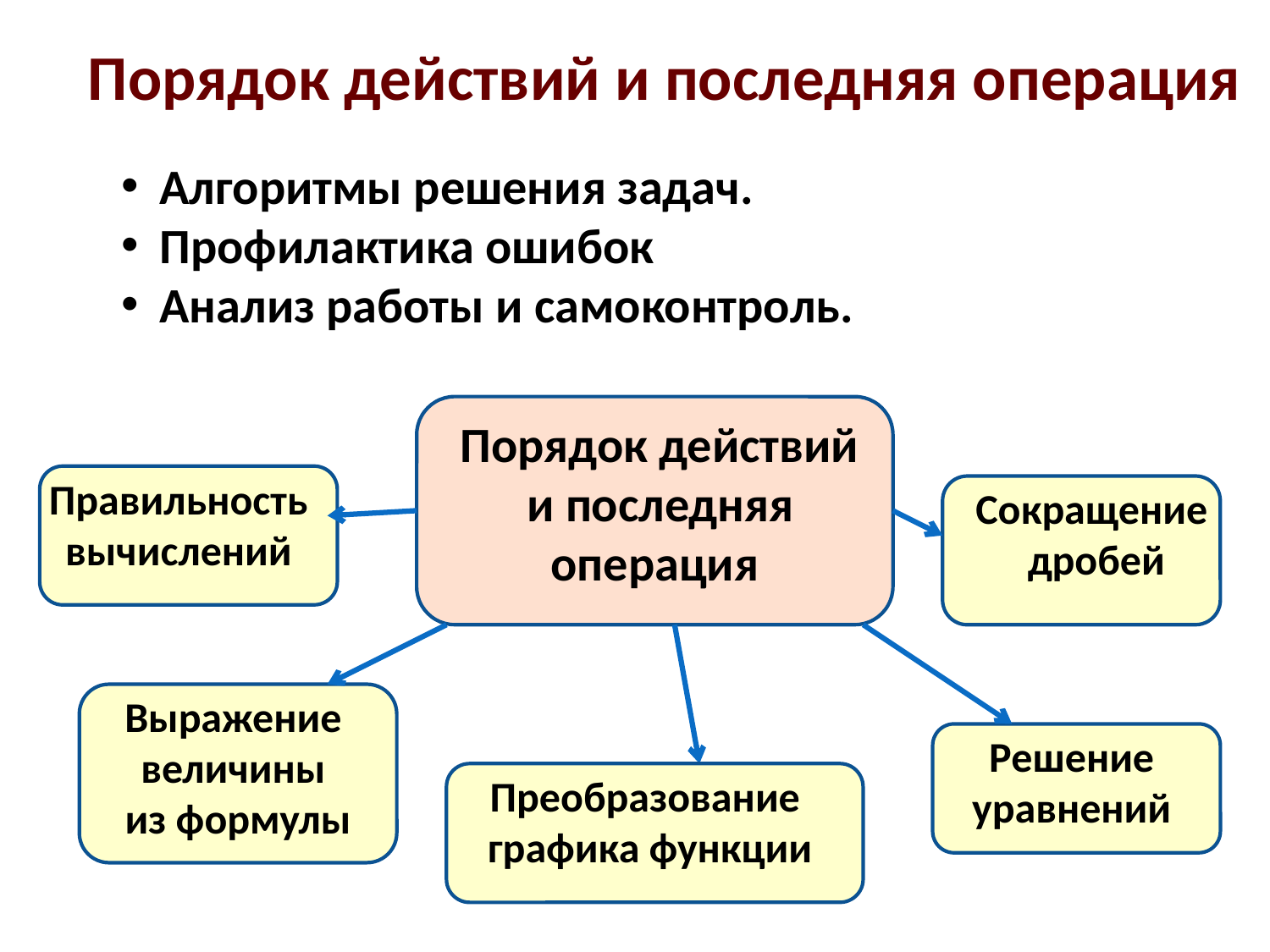

# Порядок действий и последняя операция
Алгоритмы решения задач.
Профилактика ошибок
Анализ работы и самоконтроль.

 Порядок действий
 и последняя операция
Правильность вычислений

Сокращение
дробей

Выражение величины
 из формулы

Решение уравнений

Преобразование
графика функции